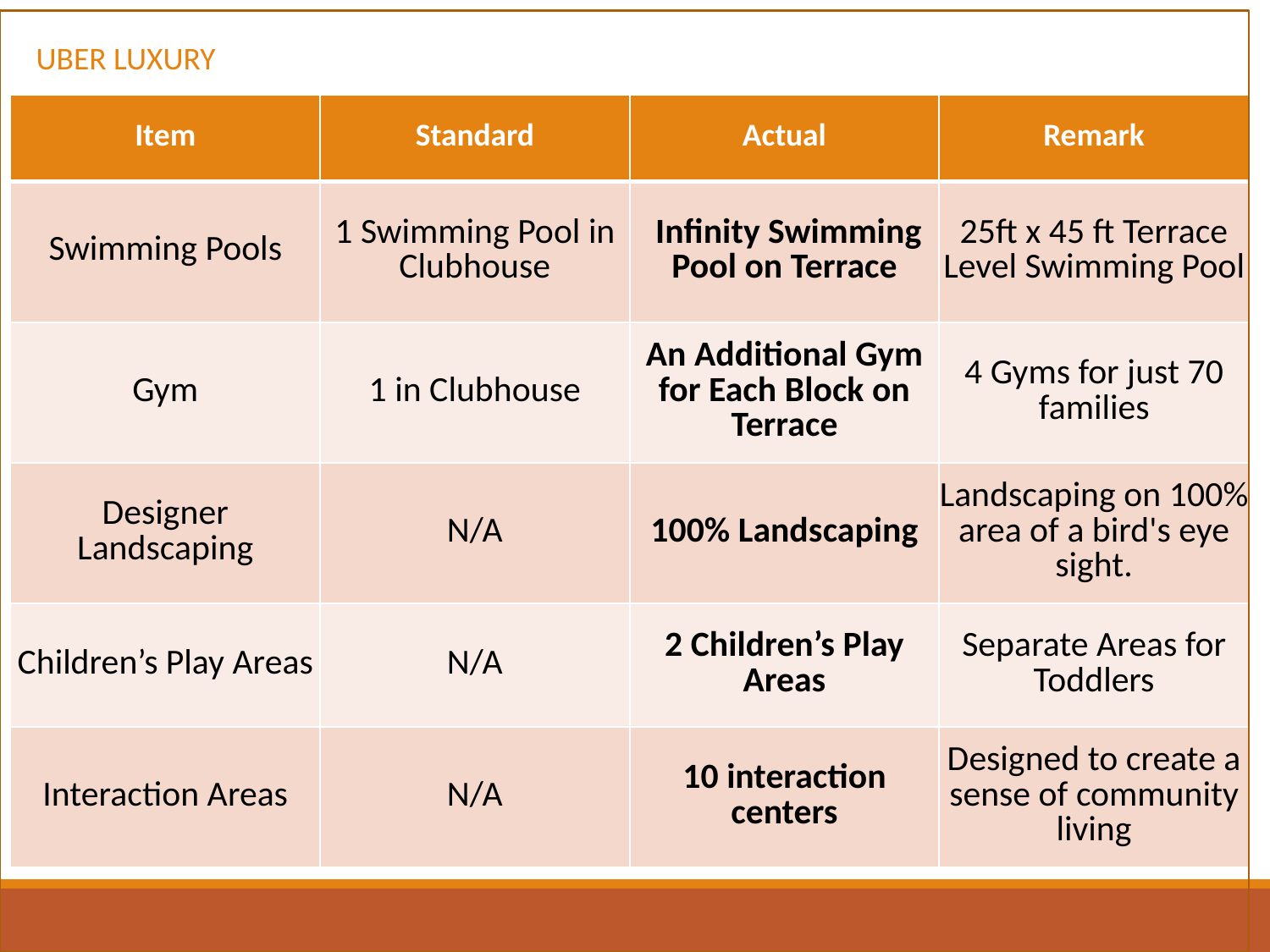

UBER LUXURY
| Item | Standard | Actual | Remark |
| --- | --- | --- | --- |
| Swimming Pools | 1 Swimming Pool in Clubhouse | Infinity Swimming Pool on Terrace | 25ft x 45 ft Terrace Level Swimming Pool |
| Gym | 1 in Clubhouse | An Additional Gym for Each Block on Terrace | 4 Gyms for just 70 families |
| Designer Landscaping | N/A | 100% Landscaping | Landscaping on 100% area of a bird's eye sight. |
| Children’s Play Areas | N/A | 2 Children’s Play Areas | Separate Areas for Toddlers |
| Interaction Areas | N/A | 10 interaction centers | Designed to create a sense of community living |